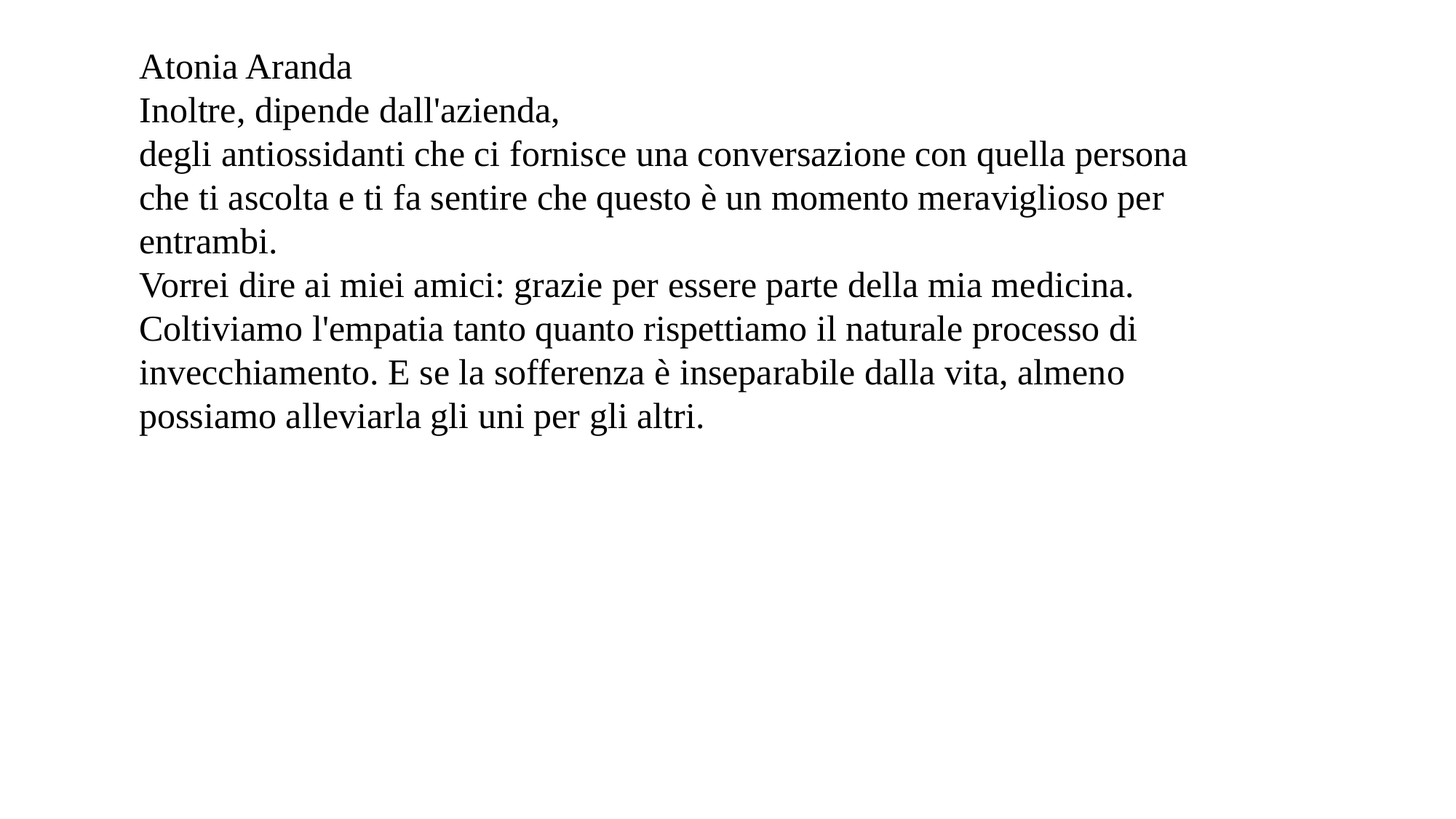

Atonia Aranda
Inoltre, dipende dall'azienda,
degli antiossidanti che ci fornisce una conversazione con quella persona che ti ascolta e ti fa sentire che questo è un momento meraviglioso per entrambi.
Vorrei dire ai miei amici: grazie per essere parte della mia medicina.
Coltiviamo l'empatia tanto quanto rispettiamo il naturale processo di invecchiamento. E se la sofferenza è inseparabile dalla vita, almeno possiamo alleviarla gli uni per gli altri.